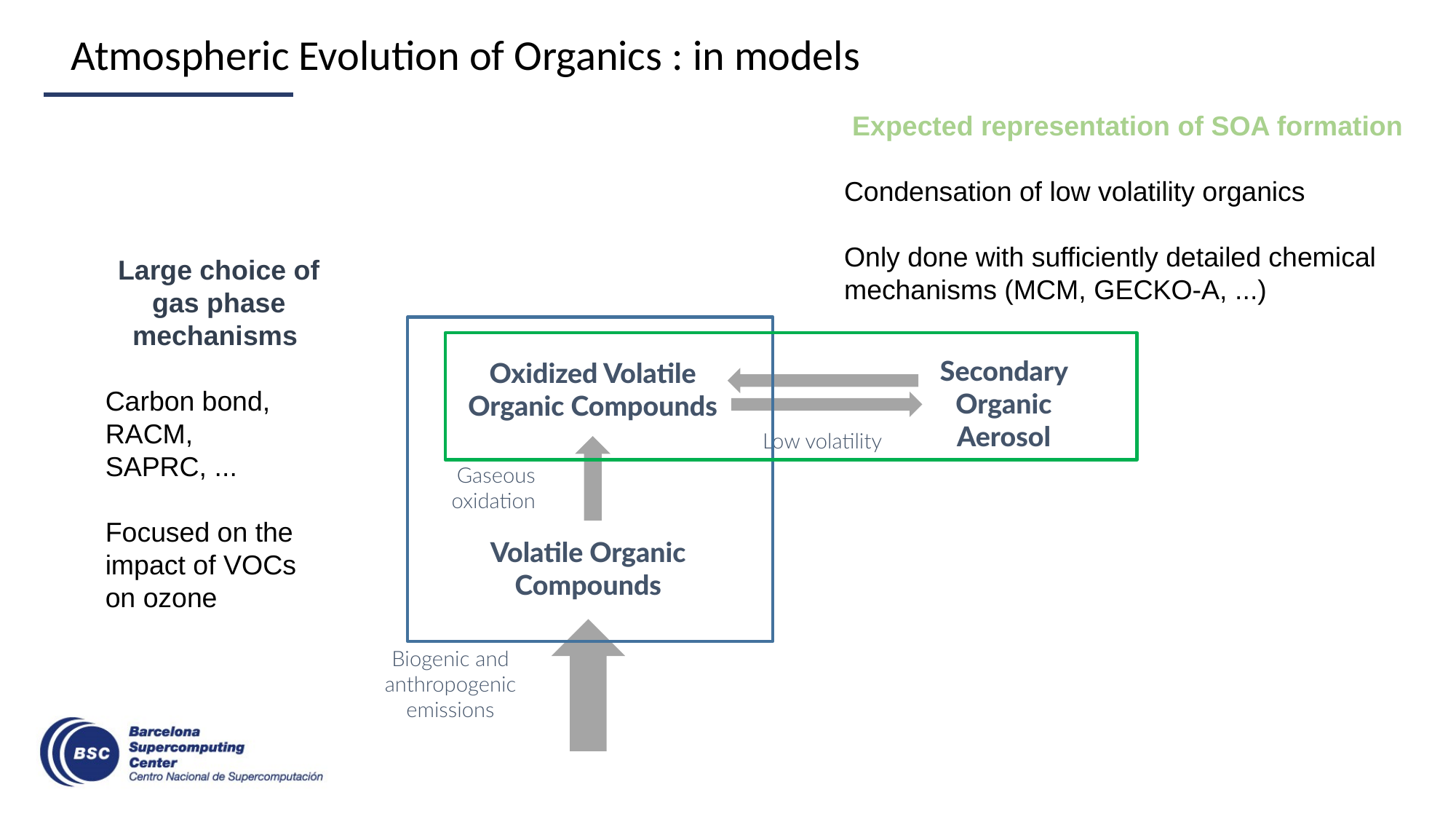

Atmospheric Evolution of Organics : in models
Expected representation of SOA formation

Condensation of low volatility organics

Only done with sufficiently detailed chemical mechanisms (MCM, GECKO-A, ...)
Large choice of gas phase mechanisms

Carbon bond, RACM, SAPRC, ...

Focused on the impact of VOCs on ozone

Secondary Organic Aerosol

Low volatility
Oxidized Volatile Organic Compounds
Gaseous oxidation

Volatile Organic Compounds
Biogenic and anthropogenic emissions